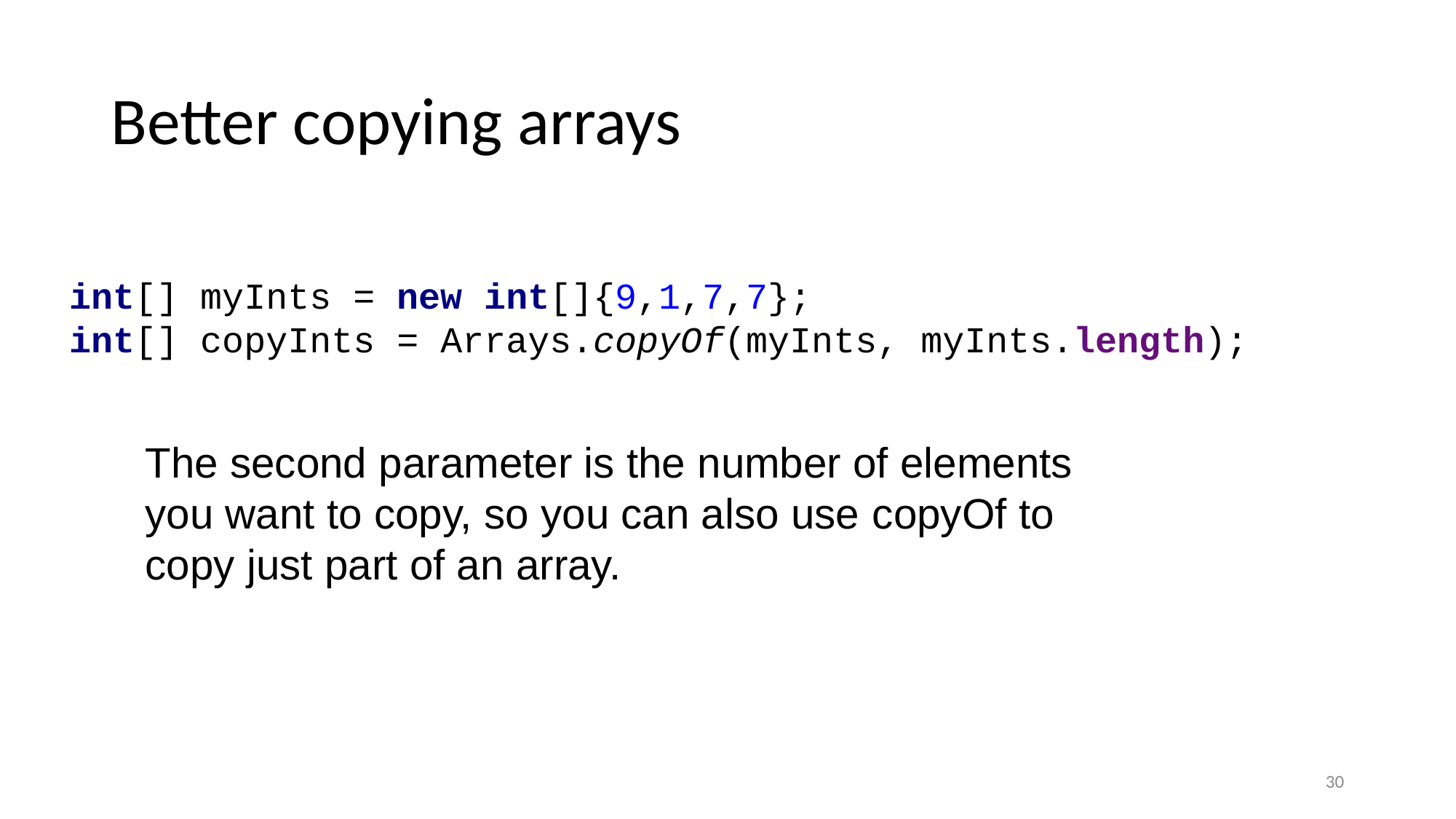

# Better copying arrays
int[] myInts = new int[]{9,1,7,7};
int[] copyInts = Arrays.copyOf(myInts, myInts.length);
The second parameter is the number of elements you want to copy, so you can also use copyOf to copy just part of an array.
30